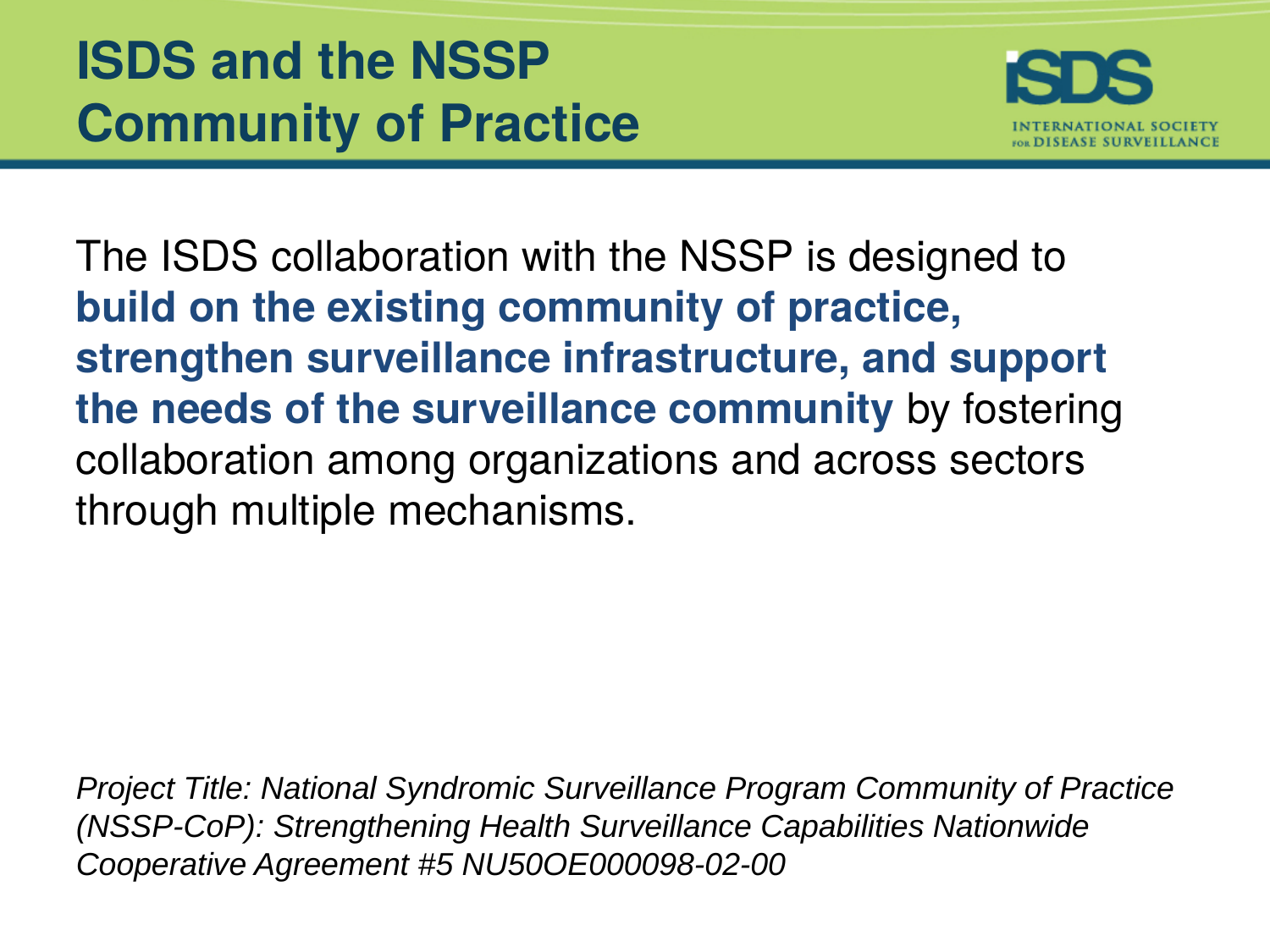

# ISDS and the NSSP Community of Practice
The ISDS collaboration with the NSSP is designed to build on the existing community of practice, strengthen surveillance infrastructure, and support the needs of the surveillance community by fostering collaboration among organizations and across sectors through multiple mechanisms.

Project Title: National Syndromic Surveillance Program Community of Practice (NSSP-CoP): Strengthening Health Surveillance Capabilities Nationwide
Cooperative Agreement #5 NU50OE000098-02-00